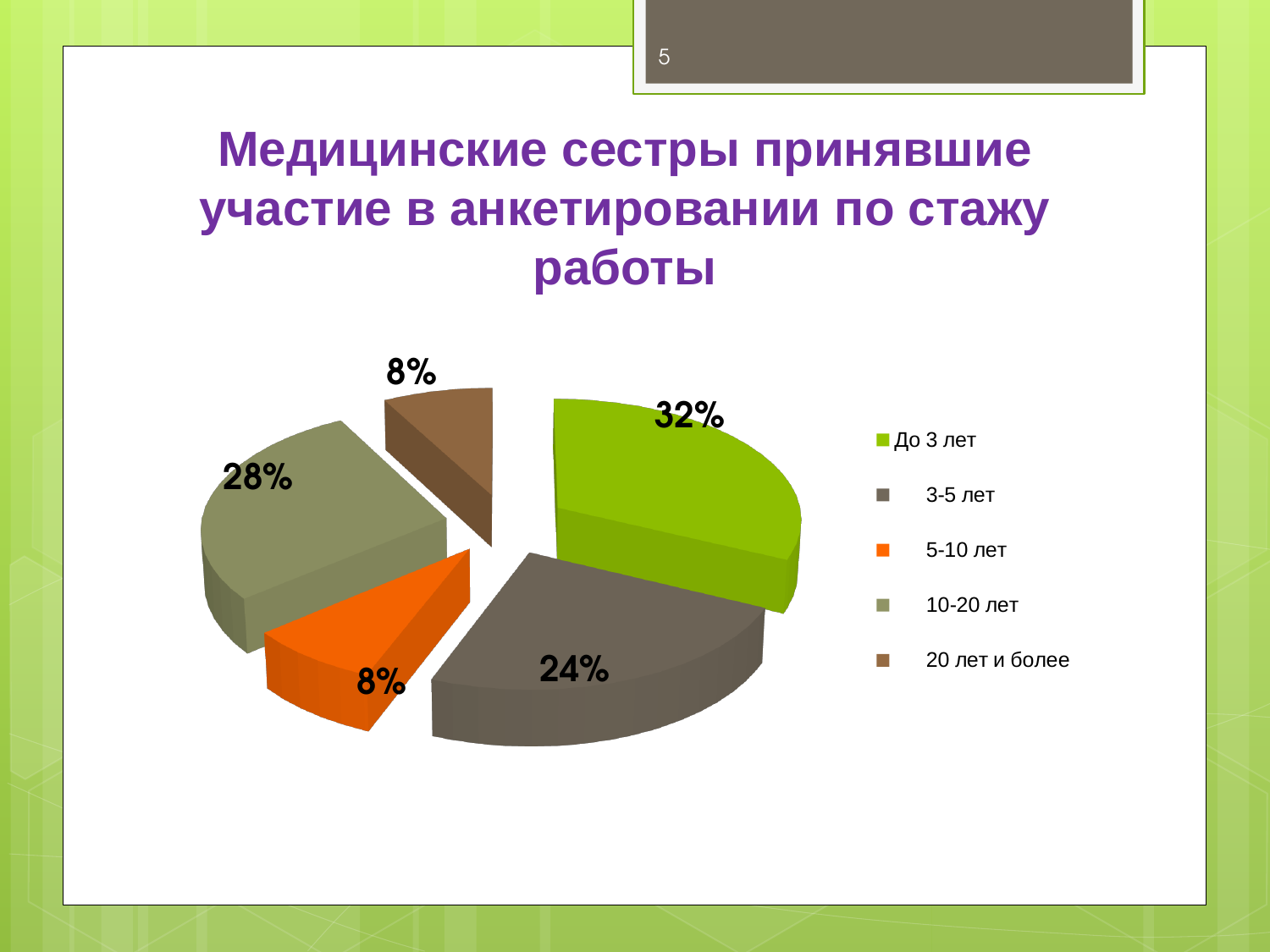

5
# Медицинские сестры принявшие участие в анкетировании по стажу работы

[unsupported chart]